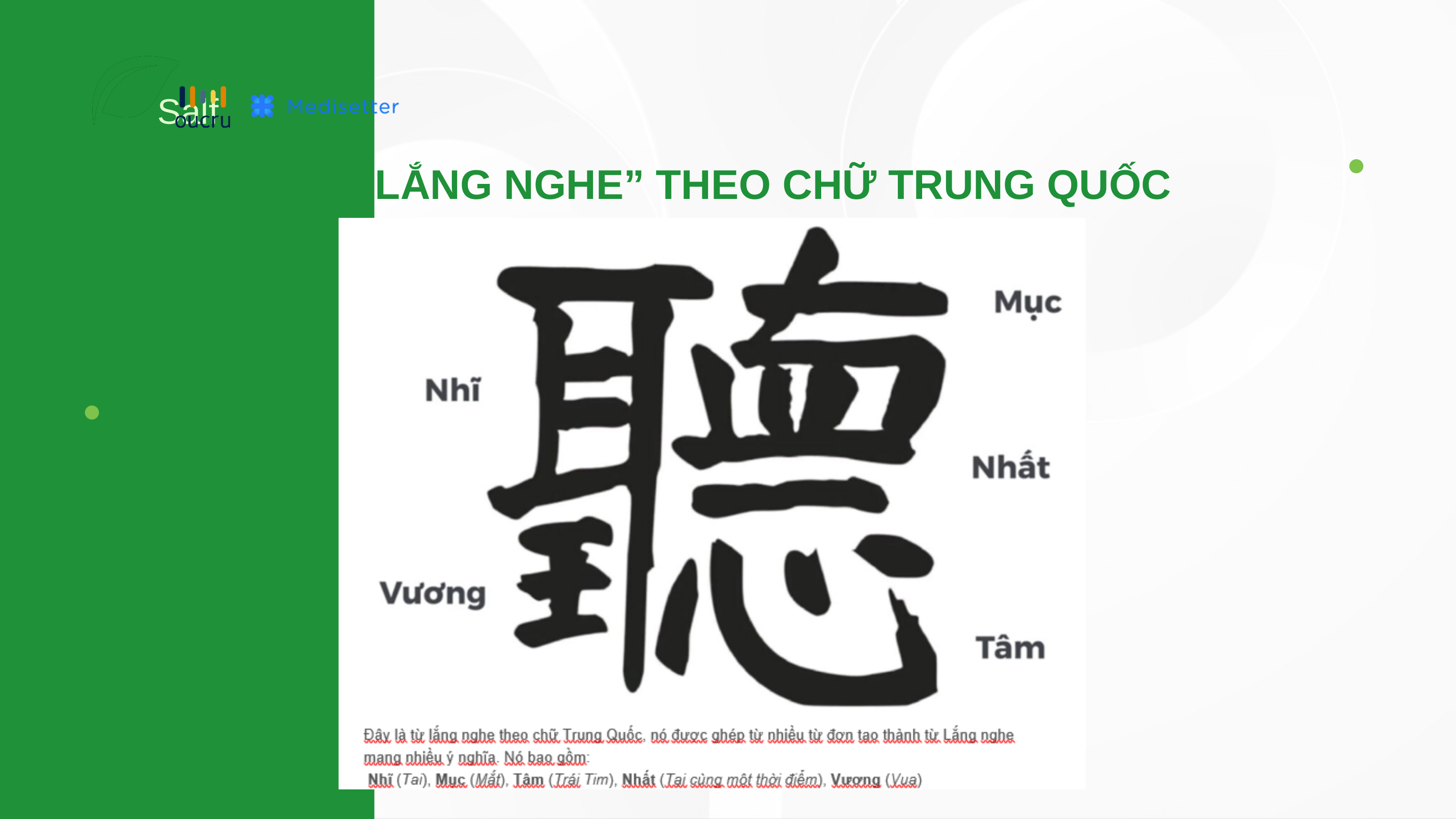

Salf

TỪ “LẮNG NGHE” THEO CHỮ TRUNG QUỐC